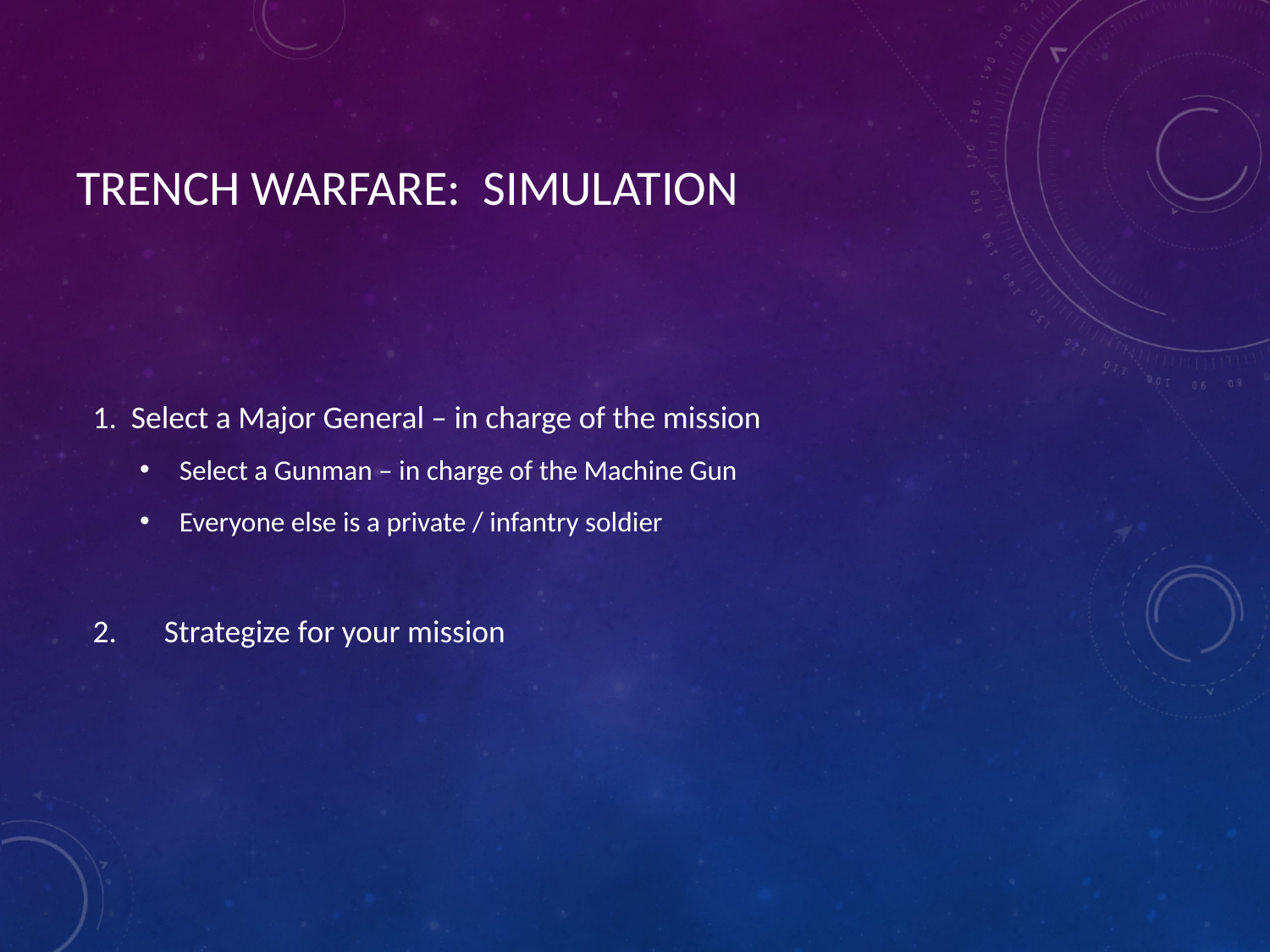

# Trench Warfare:  Simulation
1.  Select a Major General – in charge of the mission
Select a Gunman – in charge of the Machine Gun
Everyone else is a private / infantry soldier

Strategize for your mission